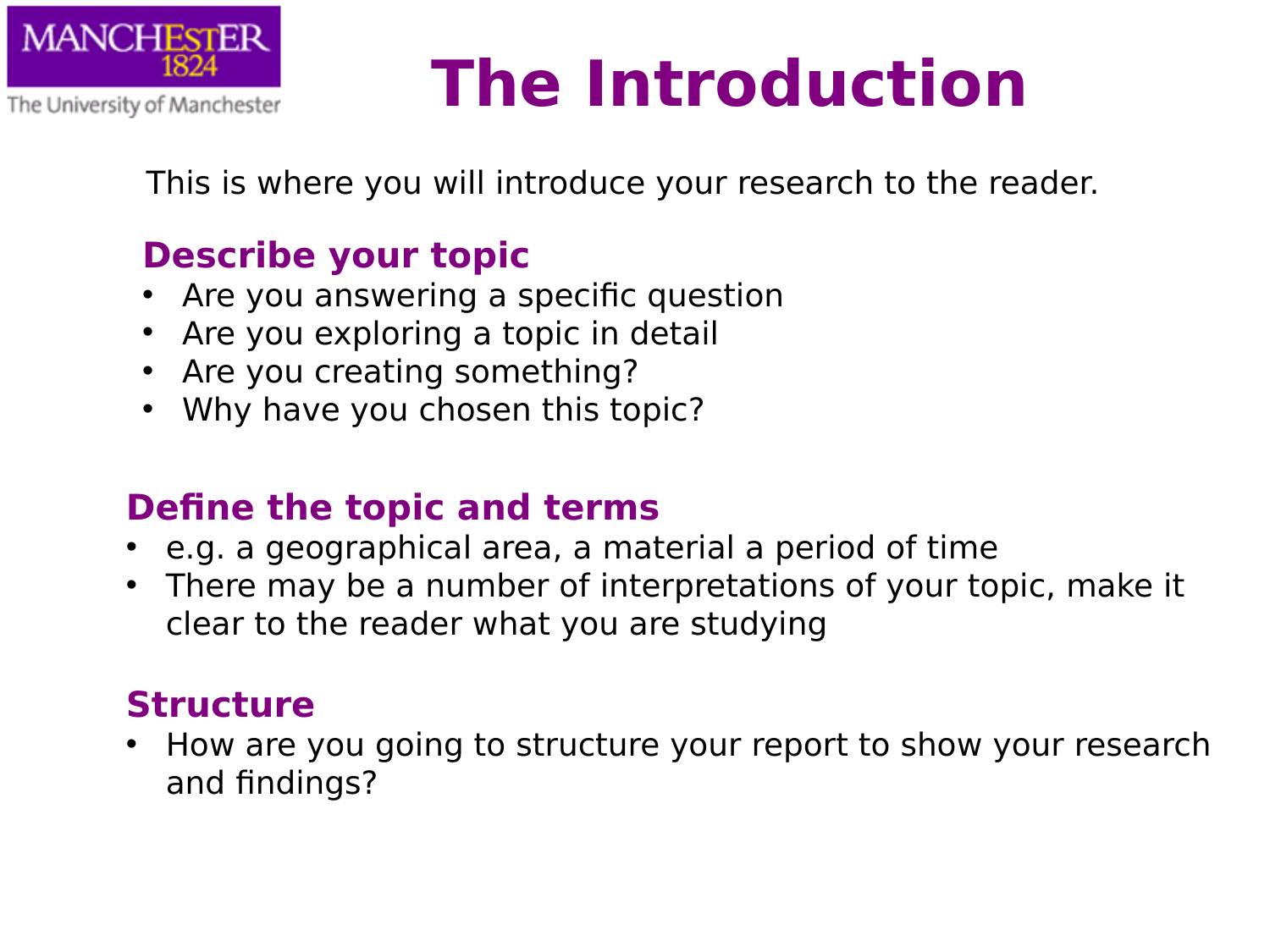

The Introduction
This is where you will introduce your research to the reader.
Describe your topic
Are you answering a specific question
Are you exploring a topic in detail
Are you creating something?
Why have you chosen this topic?
Define the topic and terms
e.g. a geographical area, a material a period of time
There may be a number of interpretations of your topic, make it clear to the reader what you are studying

Structure
How are you going to structure your report to show your research and findings?